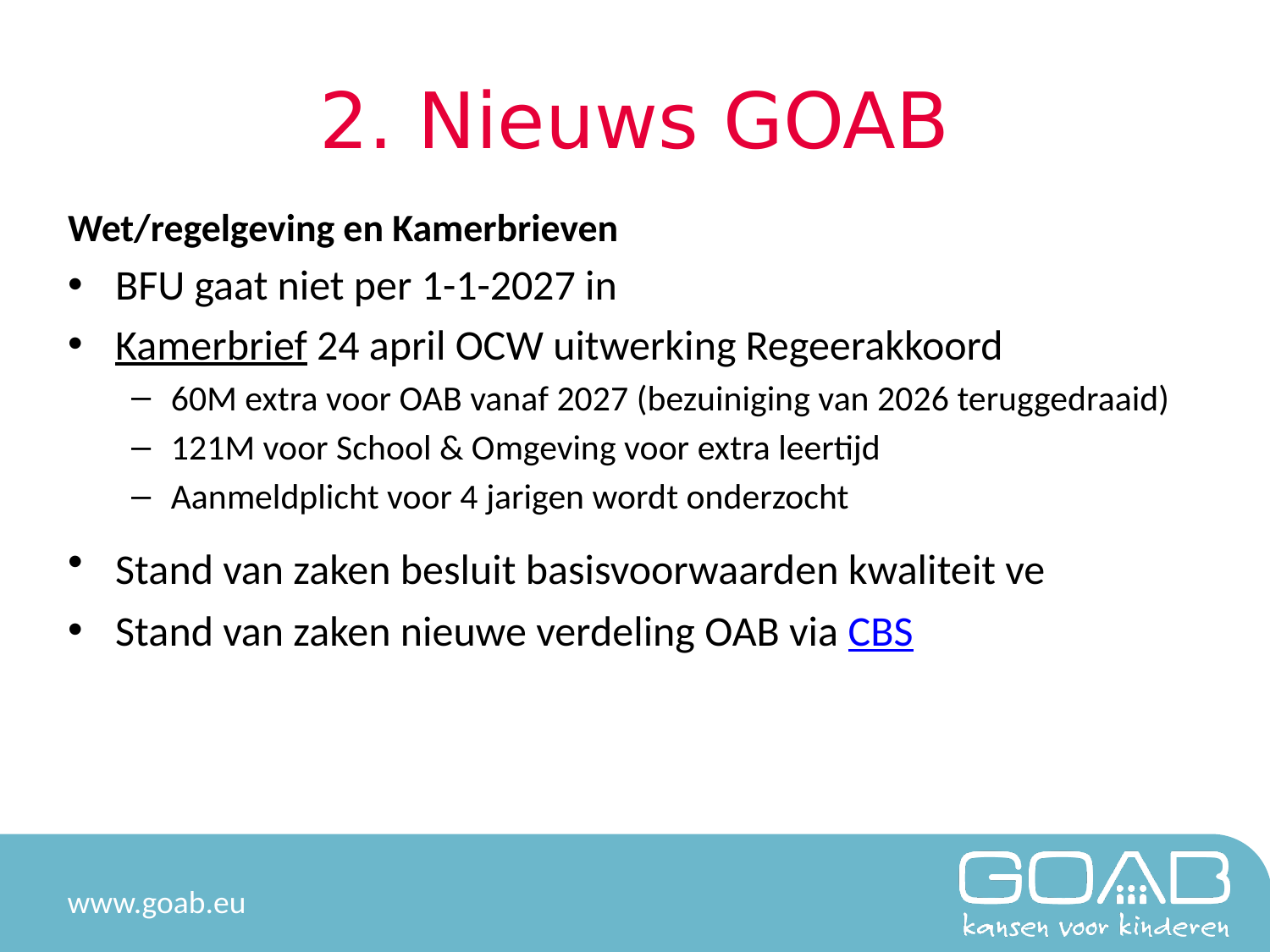

# 2. Nieuws GOAB
Wet/regelgeving en Kamerbrieven
BFU gaat niet per 1-1-2027 in
Kamerbrief 24 april OCW uitwerking Regeerakkoord
60M extra voor OAB vanaf 2027 (bezuiniging van 2026 teruggedraaid)
121M voor School & Omgeving voor extra leertijd
Aanmeldplicht voor 4 jarigen wordt onderzocht
Stand van zaken besluit basisvoorwaarden kwaliteit ve ​
Stand van zaken nieuwe verdeling OAB via CBS